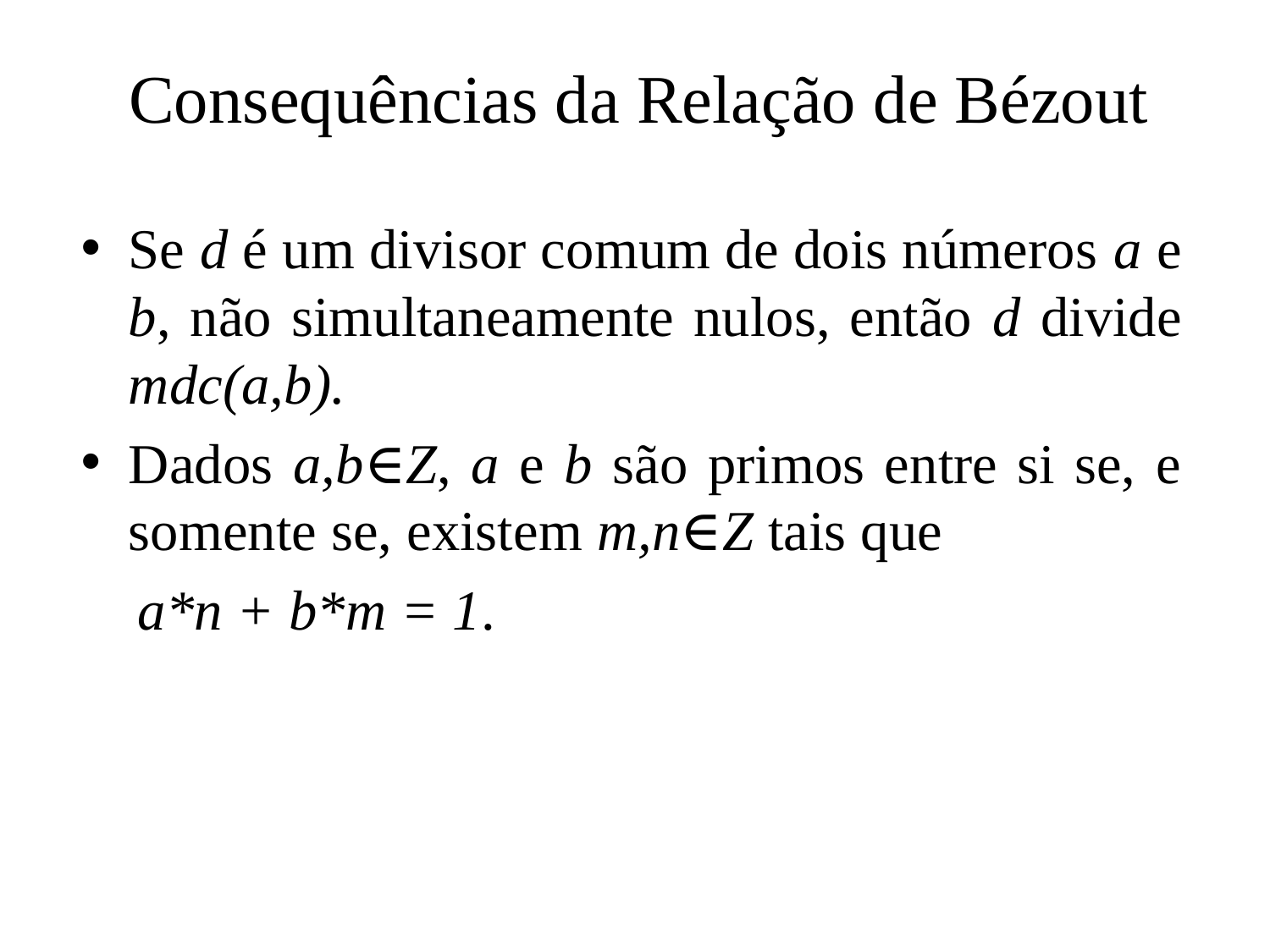

# Consequências da Relação de Bézout
Se d é um divisor comum de dois números a e b, não simultaneamente nulos, então d divide mdc(a,b).
Dados a,b∈Z, a e b são primos entre si se, e somente se, existem m,n∈Z tais que
    a*n + b*m = 1.